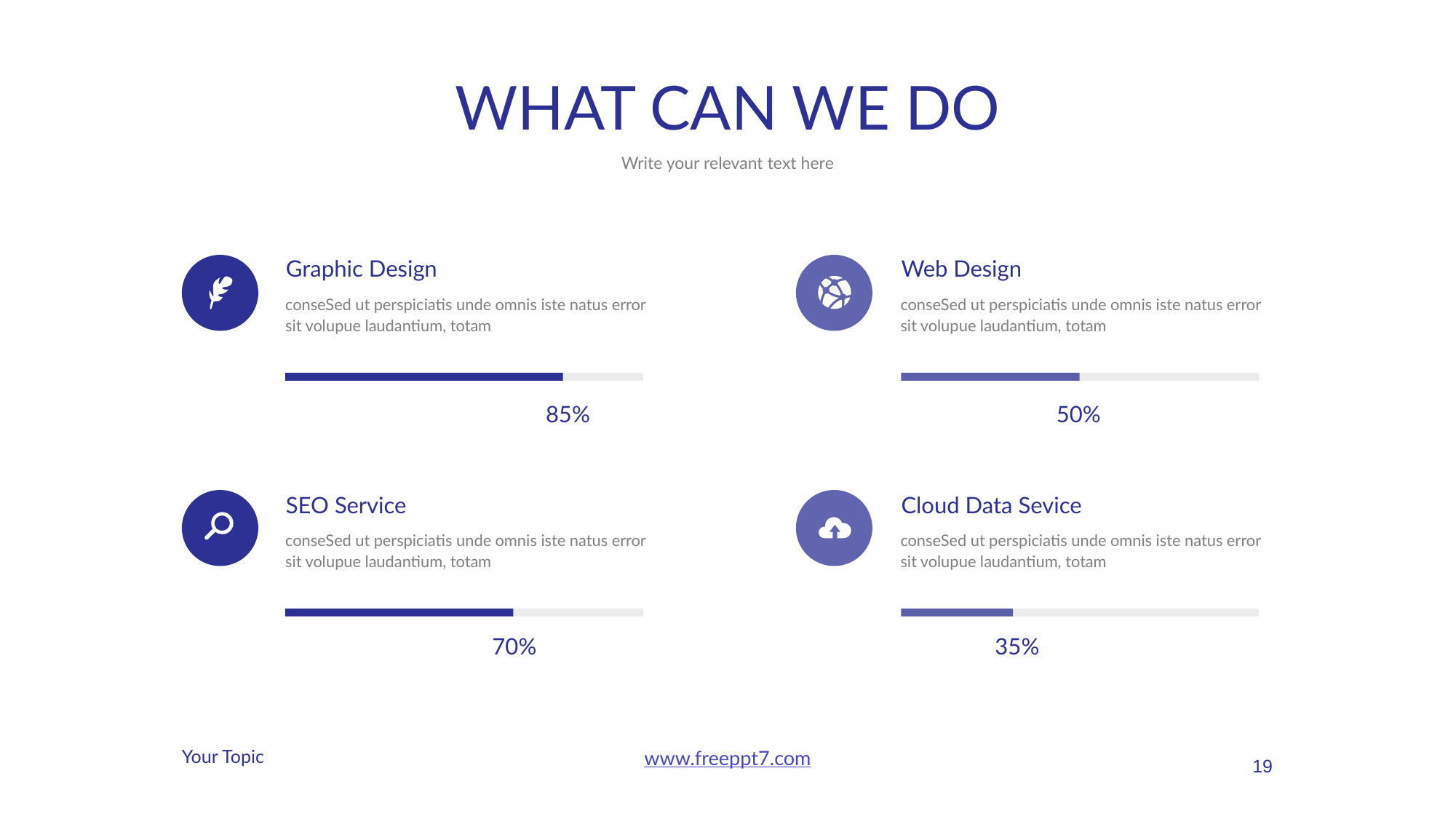

# WHAT CAN WE DO
Write your relevant text here

Graphic Design
Web Design
conseSed ut perspiciatis unde omnis iste natus error sit volupue laudantium, totam
conseSed ut perspiciatis unde omnis iste natus error sit volupue laudantium, totam

85%
50%

SEO Service
Cloud Data Sevice
conseSed ut perspiciatis unde omnis iste natus error sit volupue laudantium, totam
conseSed ut perspiciatis unde omnis iste natus error sit volupue laudantium, totam

70%
35%
19